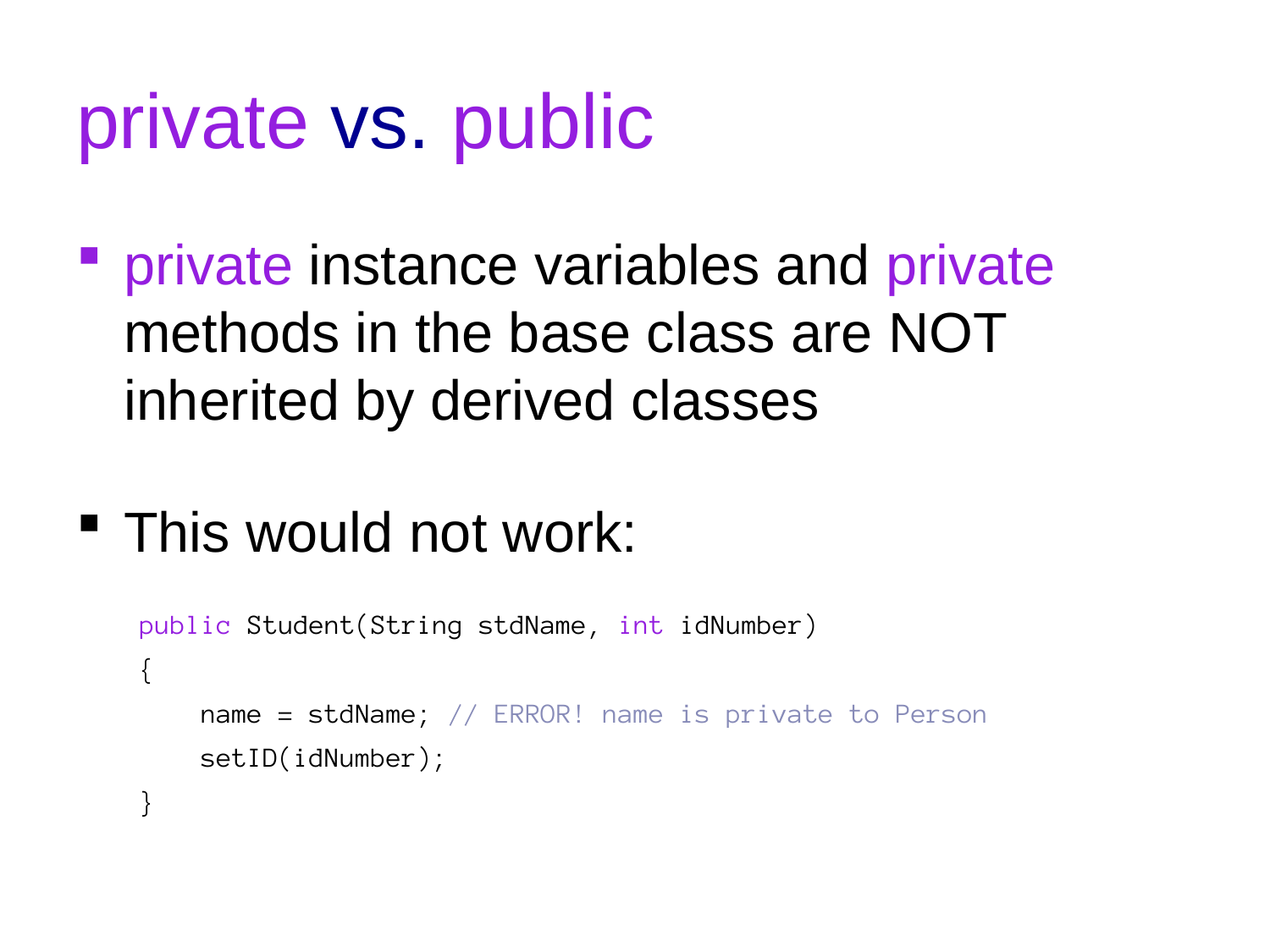

# private vs. public
private instance variables and private methods in the base class are NOT inherited by derived classes

This would not work:

public Student(String stdName, int idNumber)
{
    name = stdName; // ERROR! name is private to Person
    setID(idNumber);
}